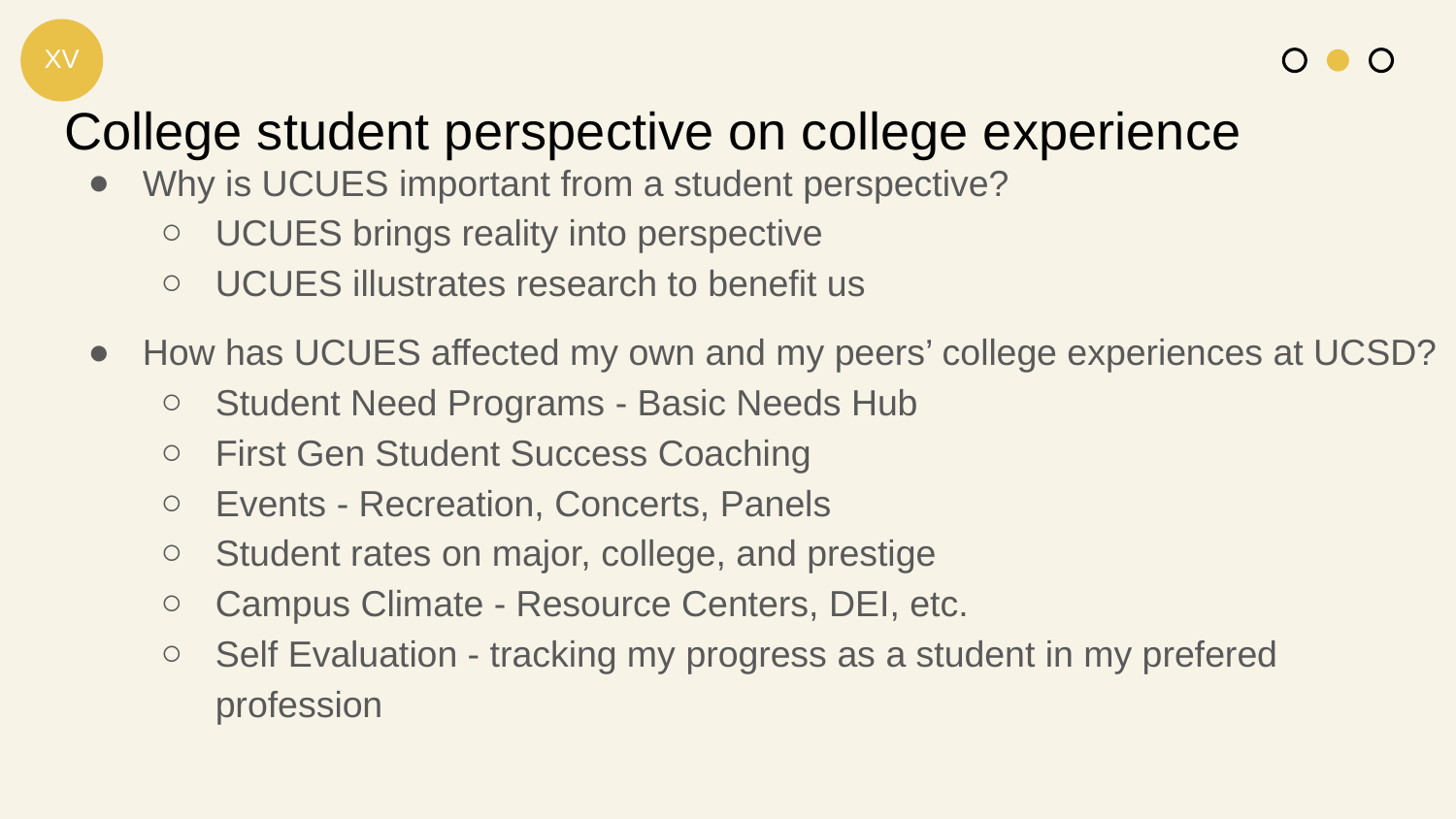

XV

Why is UCUES important from a student perspective?
UCUES brings reality into perspective
UCUES illustrates research to benefit us

# College student perspective on college experience
How has UCUES affected my own and my peers’ college experiences at UCSD?
Student Need Programs - Basic Needs Hub
First Gen Student Success Coaching
Events - Recreation, Concerts, Panels
Student rates on major, college, and prestige
Campus Climate - Resource Centers, DEI, etc.
Self Evaluation - tracking my progress as a student in my prefered profession